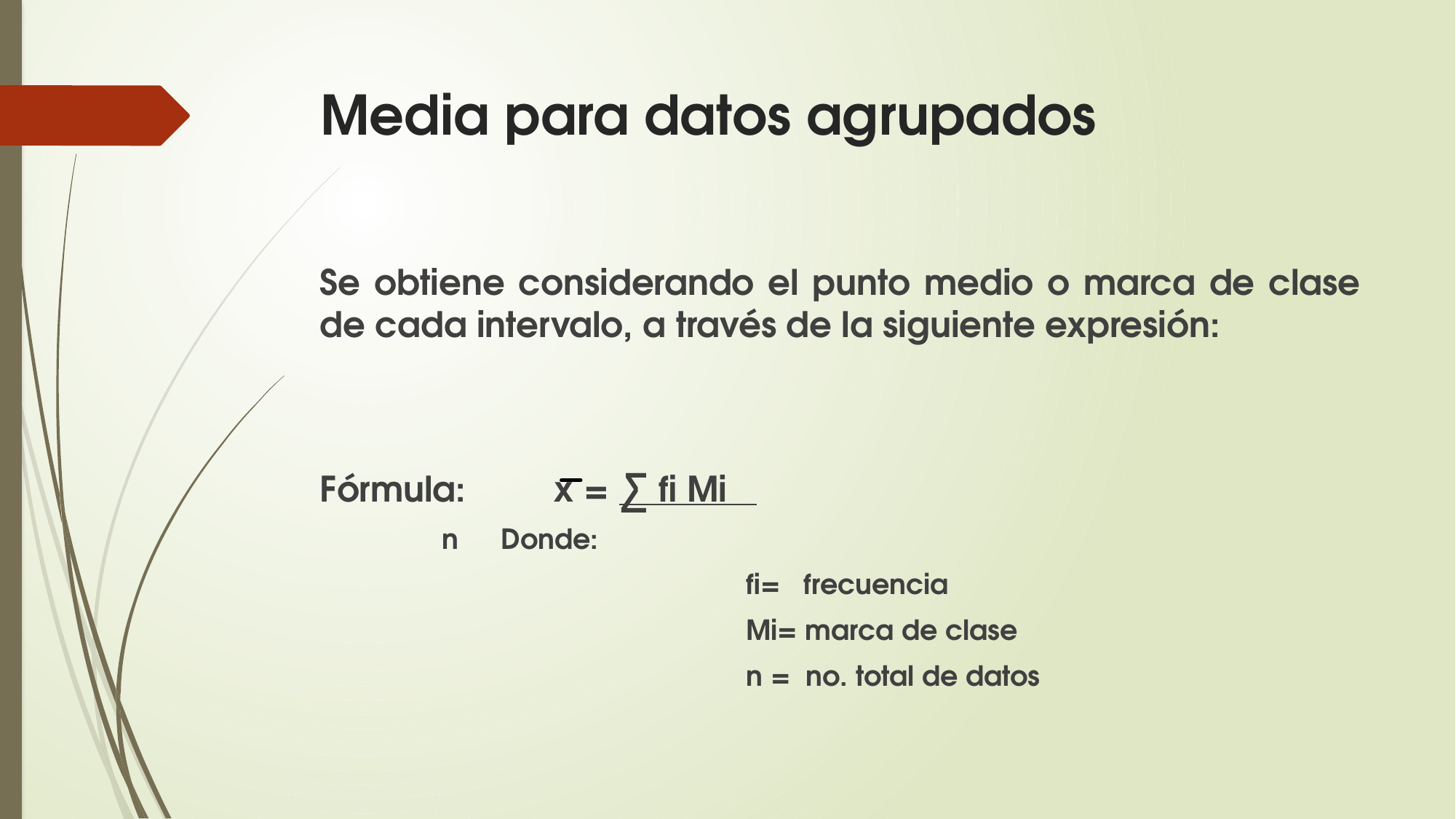

# Media para datos agrupados
Se obtiene considerando el punto medio o marca de clase de cada intervalo, a través de la siguiente expresión:

Fórmula:         x = ∑ fi Mi
						    n 		Donde:
fi=   frecuencia
Mi= marca de clase
n =  no. total de datos